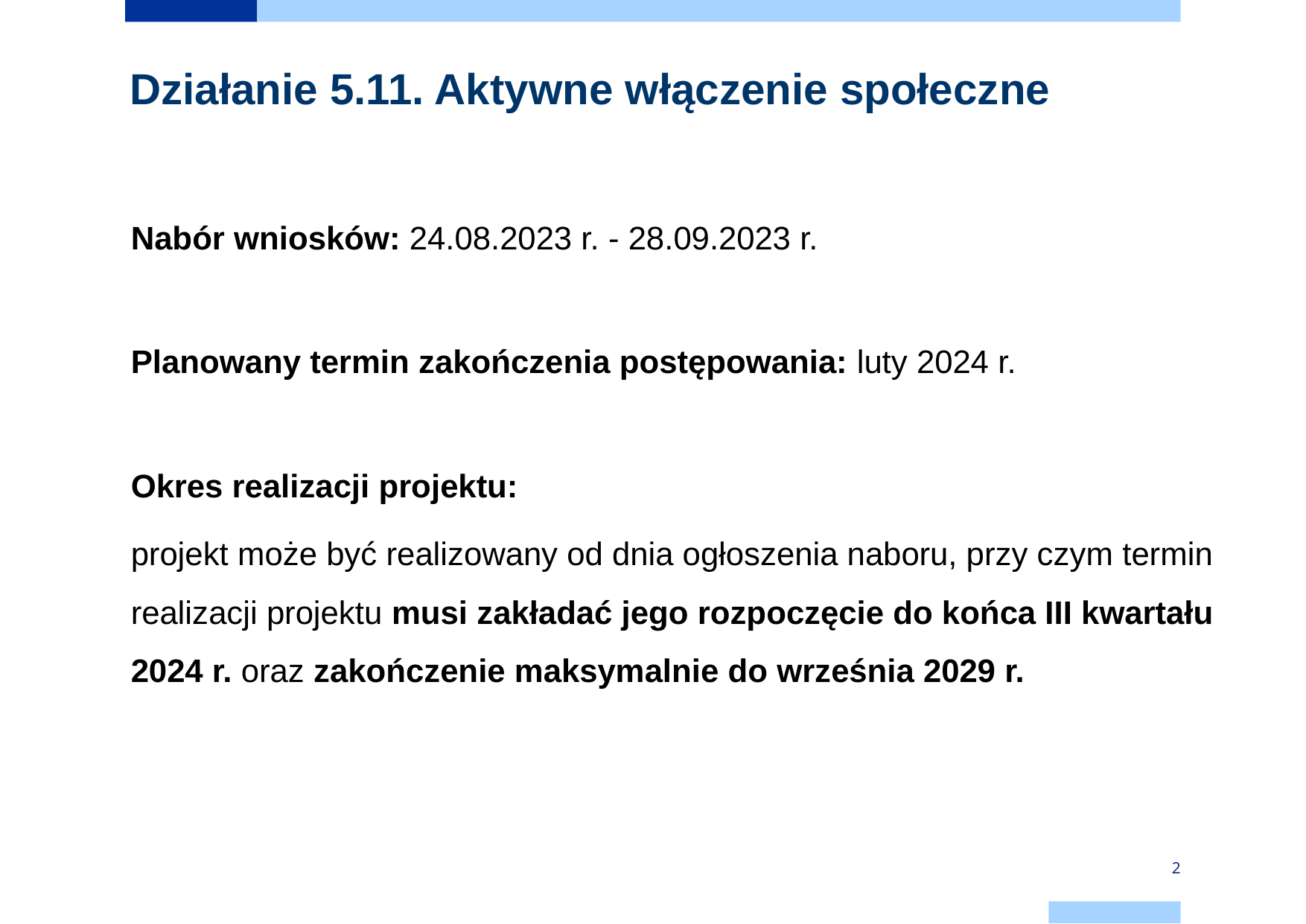

# Działanie 5.11. Aktywne włączenie społeczne
Nabór wniosków: 24.08.2023 r. - 28.09.2023 r.
Planowany termin zakończenia postępowania: luty 2024 r.
Okres realizacji projektu:
projekt może być realizowany od dnia ogłoszenia naboru, przy czym termin realizacji projektu musi zakładać jego rozpoczęcie do końca III kwartału 2024 r. oraz zakończenie maksymalnie do września 2029 r.
2